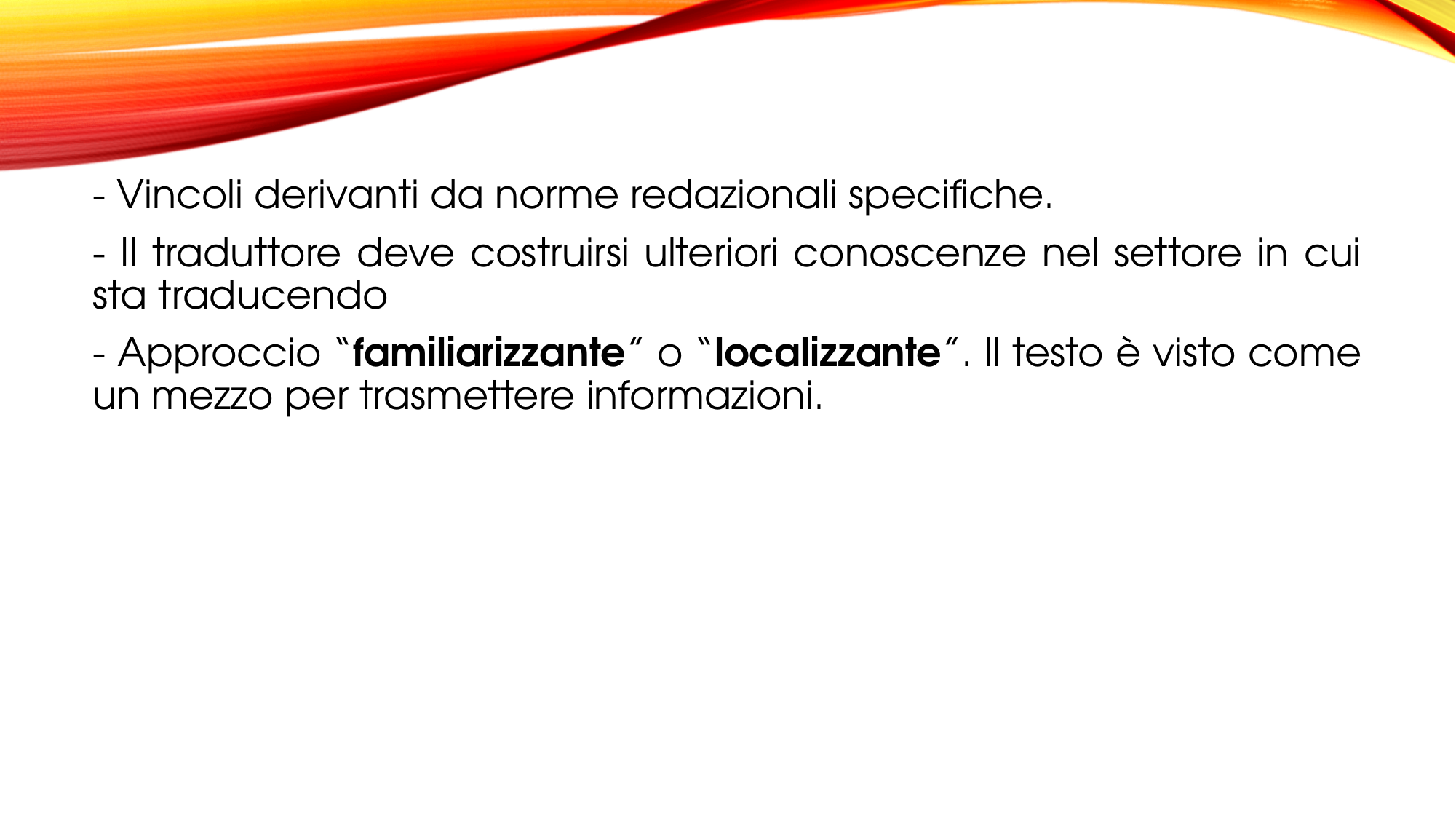

- Vincoli derivanti da norme redazionali specifiche.
- Il traduttore deve costruirsi ulteriori conoscenze nel settore in cui sta traducendo
- Approccio “familiarizzante” o “localizzante”. Il testo è visto come un mezzo per trasmettere informazioni.